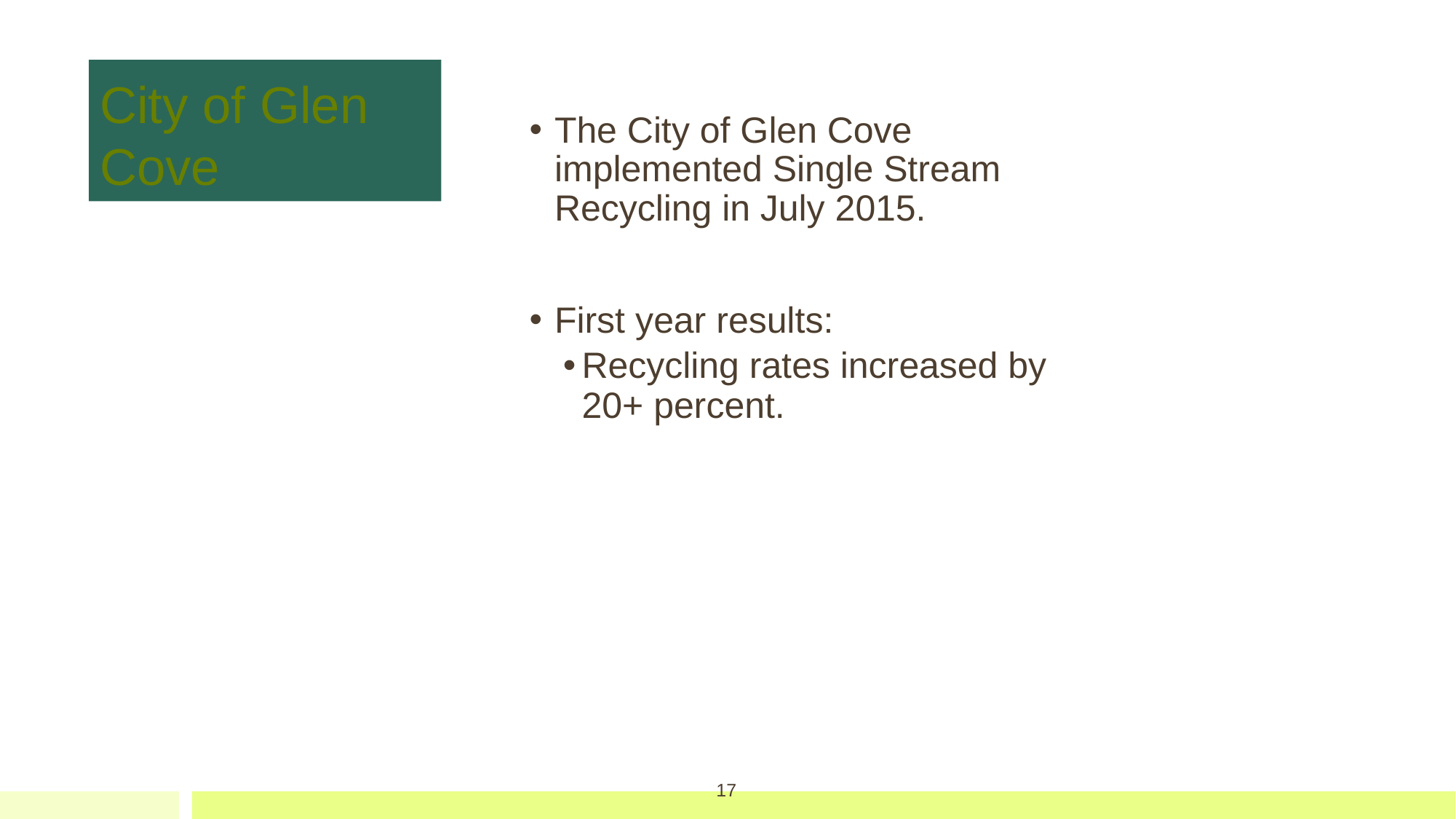

The City of Glen Cove implemented Single Stream Recycling in July 2015.

First year results:
Recycling rates increased by 20+ percent.

# City of Glen Cove